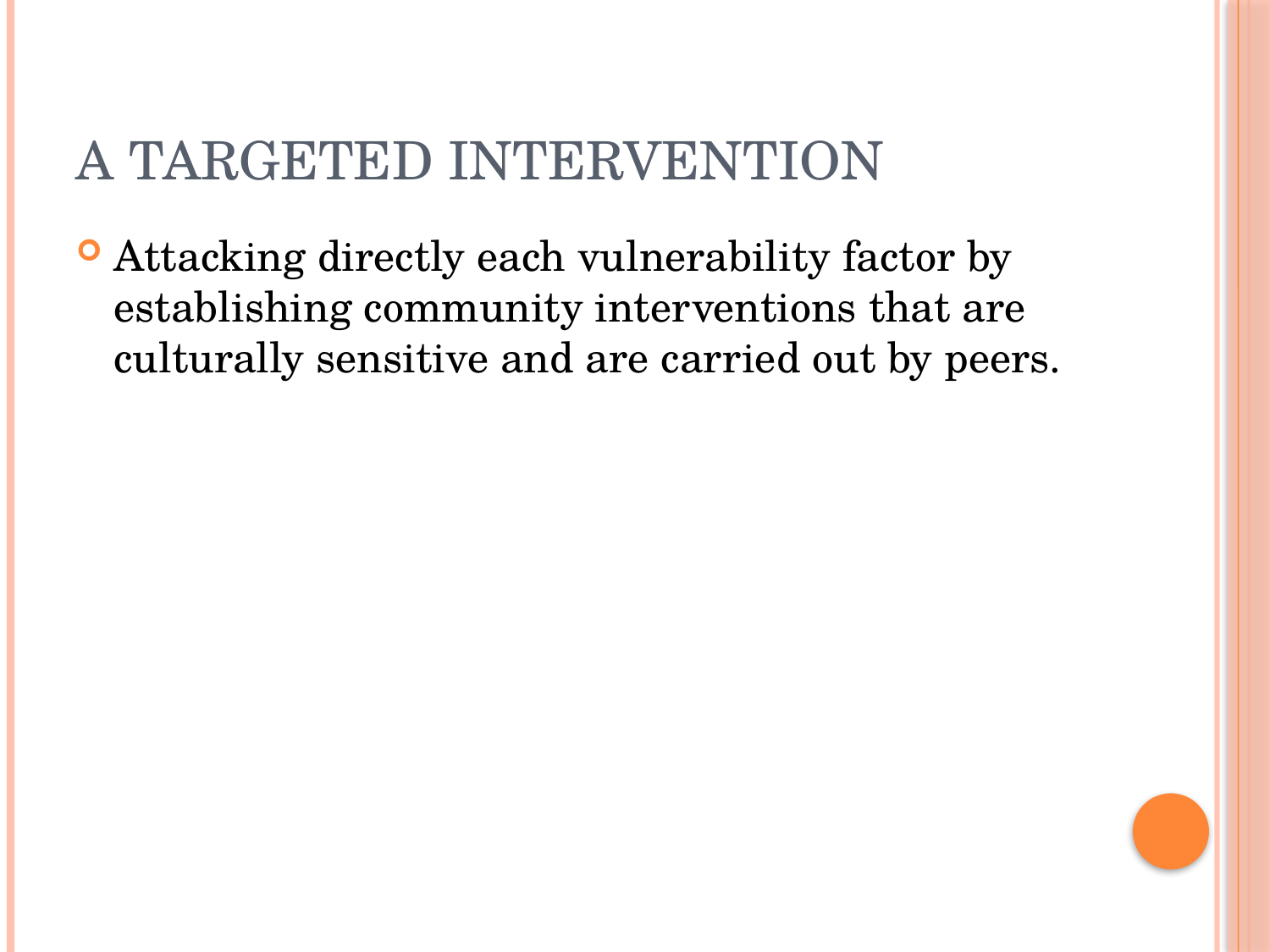

# A targeted intervention
Attacking directly each vulnerability factor by establishing community interventions that are culturally sensitive and are carried out by peers.